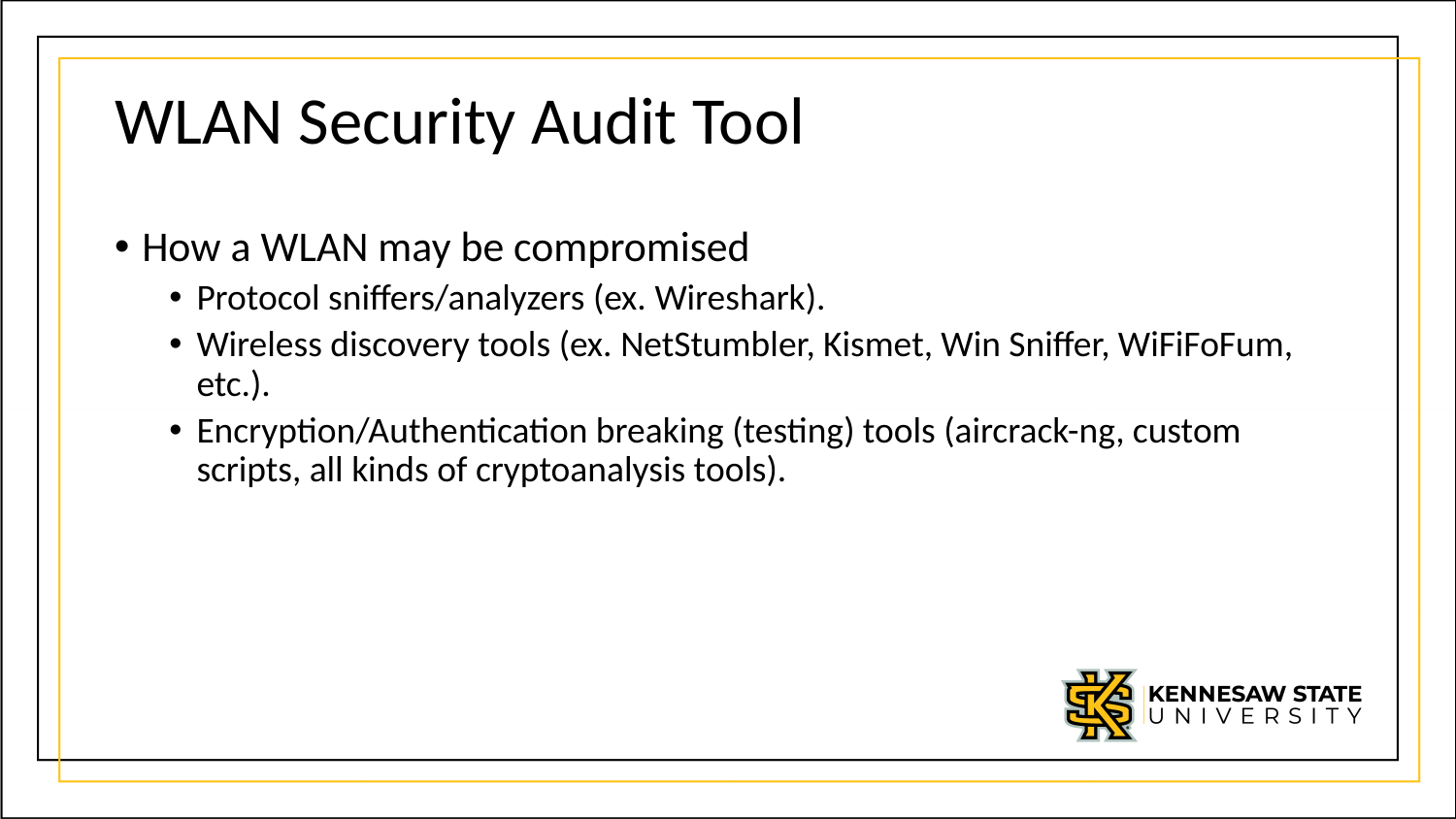

# WLAN Security Audit Tool
How a WLAN may be compromised
Protocol sniffers/analyzers (ex. Wireshark).
Wireless discovery tools (ex. NetStumbler, Kismet, Win Sniffer, WiFiFoFum, etc.).
Encryption/Authentication breaking (testing) tools (aircrack-ng, custom scripts, all kinds of cryptoanalysis tools).